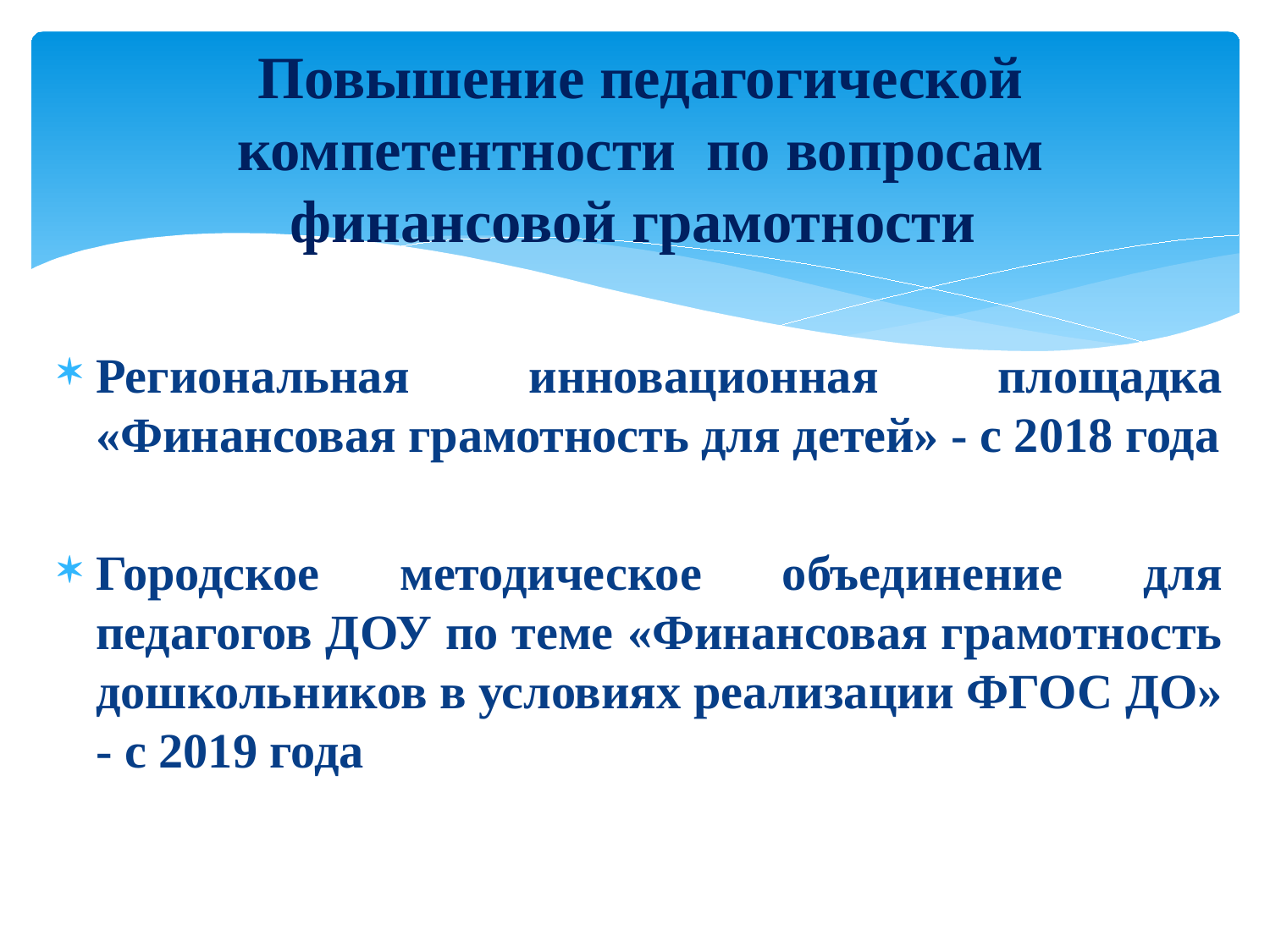

# Повышение педагогической компетентности  по вопросам финансовой грамотности
Региональная инновационная площадка «Финансовая грамотность для детей» - с 2018 года

Городское методическое объединение для педагогов ДОУ по теме «Финансовая грамотность дошкольников в условиях реализации ФГОС ДО» - с 2019 года